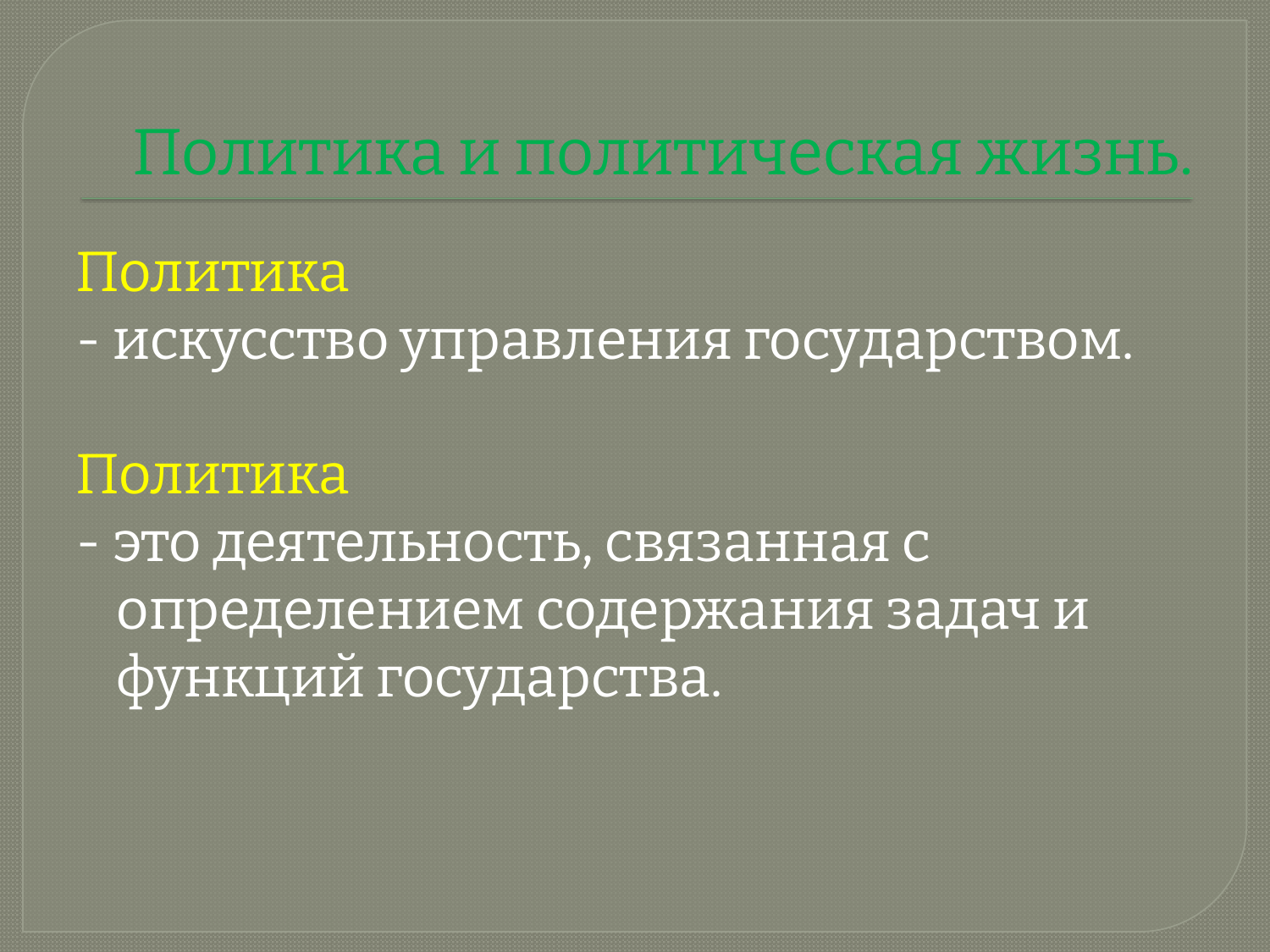

# Политика и политическая жизнь.
Политика
- искусство управления государством.

Политика
- это деятельность, связанная с определением содержания задач и функций государства.